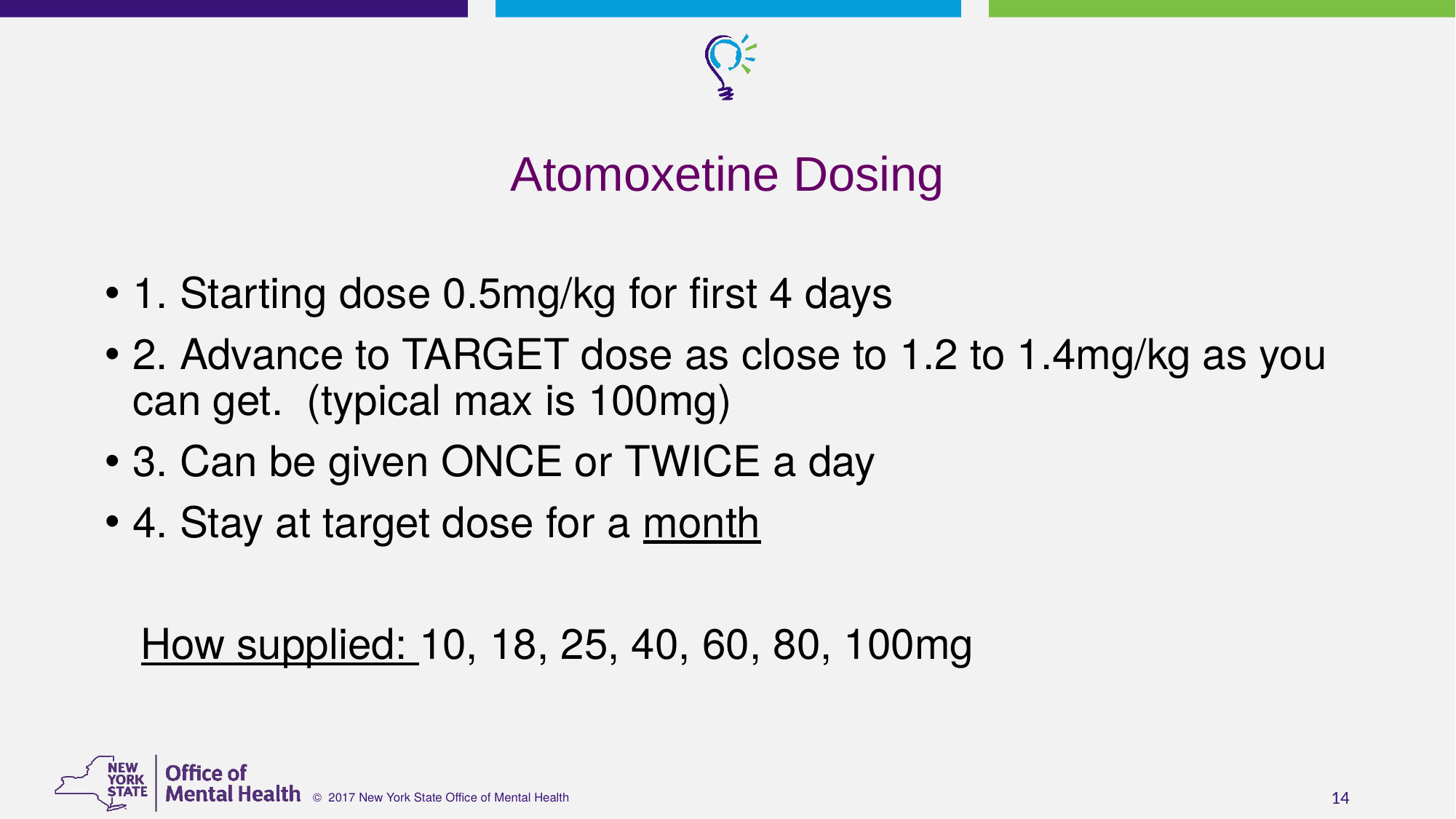

# Atomoxetine Dosing
1. Starting dose 0.5mg/kg for first 4 days
2. Advance to TARGET dose as close to 1.2 to 1.4mg/kg as you can get.  (typical max is 100mg)
3. Can be given ONCE or TWICE a day
4. Stay at target dose for a month

   How supplied: 10, 18, 25, 40, 60, 80, 100mg
14